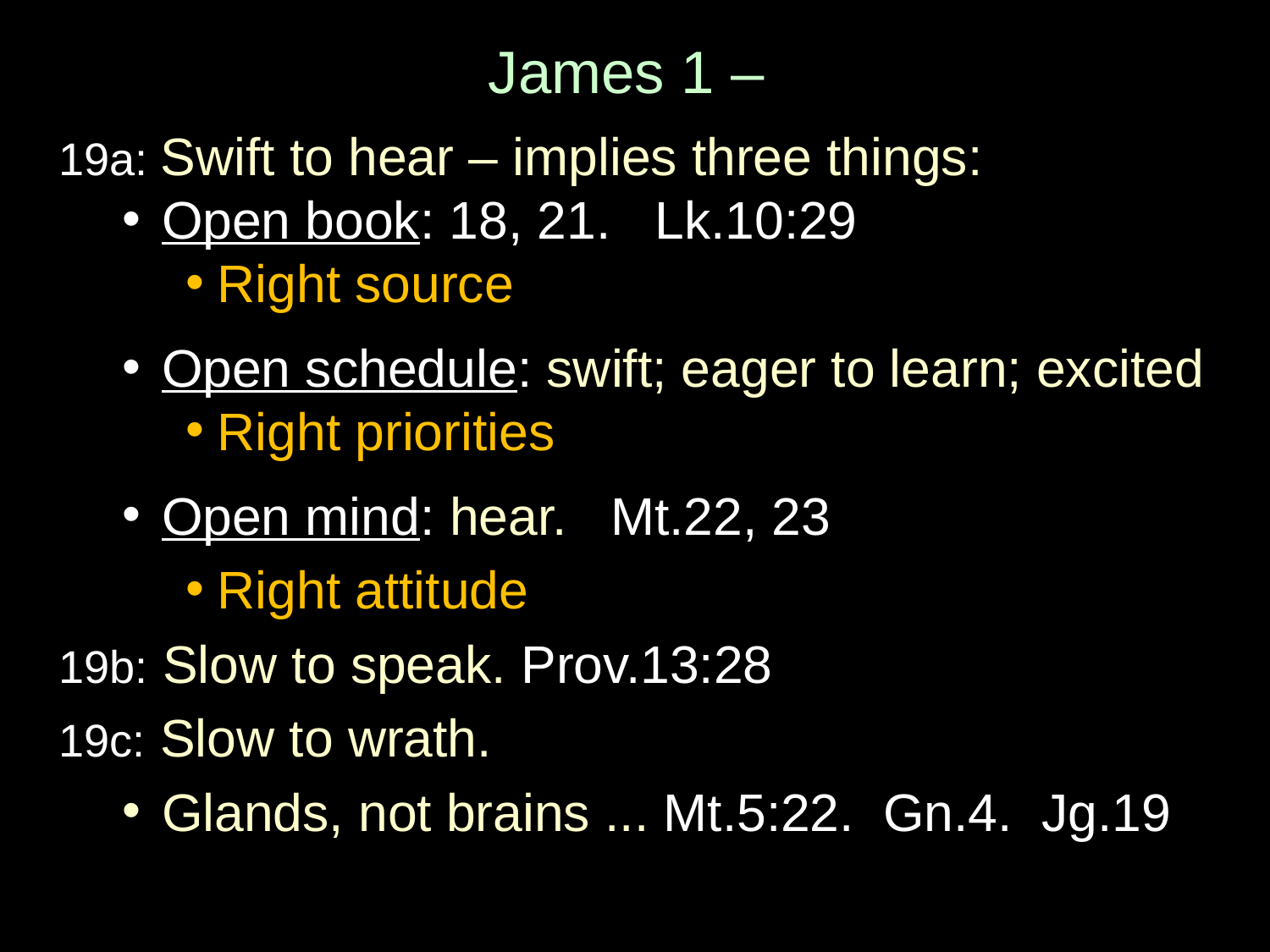

# James 1 –
19a: Swift to hear – implies three things:
Open book: 18, 21.   Lk.10:29
Right source
Open schedule: swift; eager to learn; excited
Right priorities
Open mind: hear.   Mt.22, 23
Right attitude
19b: Slow to speak. Prov.13:28
19c: Slow to wrath.
Glands, not brains ... Mt.5:22.  Gn.4.  Jg.19